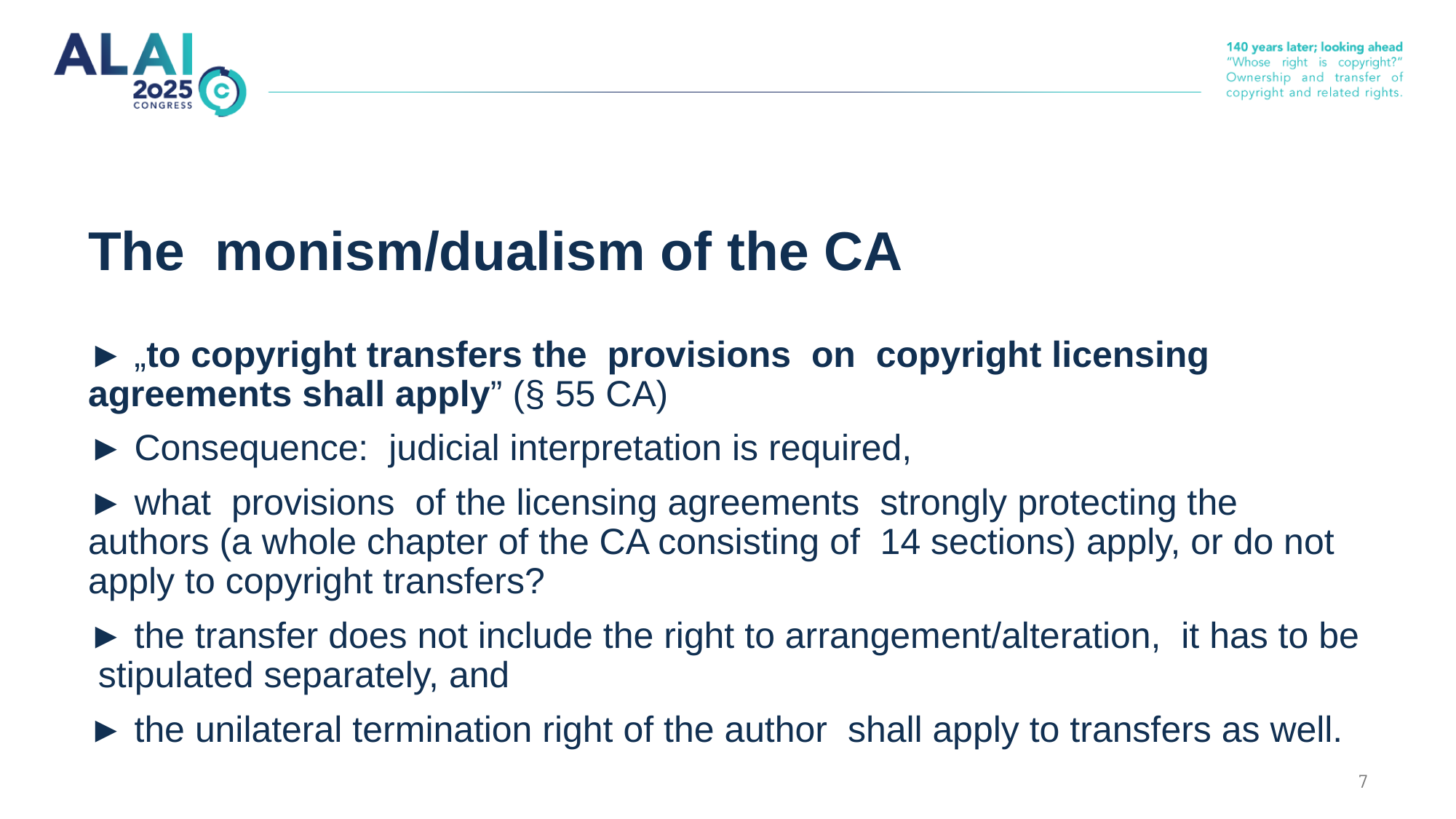

# The  monism/dualism of the CA

► „to copyright transfers the  provisions  on  copyright licensing agreements shall apply” (§ 55 CA)
► Consequence:  judicial interpretation is required,
► what  provisions  of the licensing agreements  strongly protecting the authors (a whole chapter of the CA consisting of  14 sections) apply, or do not apply to copyright transfers?
► the transfer does not include the right to arrangement/alteration,  it has to be  stipulated separately, and
► the unilateral termination right of the author  shall apply to transfers as well.

7